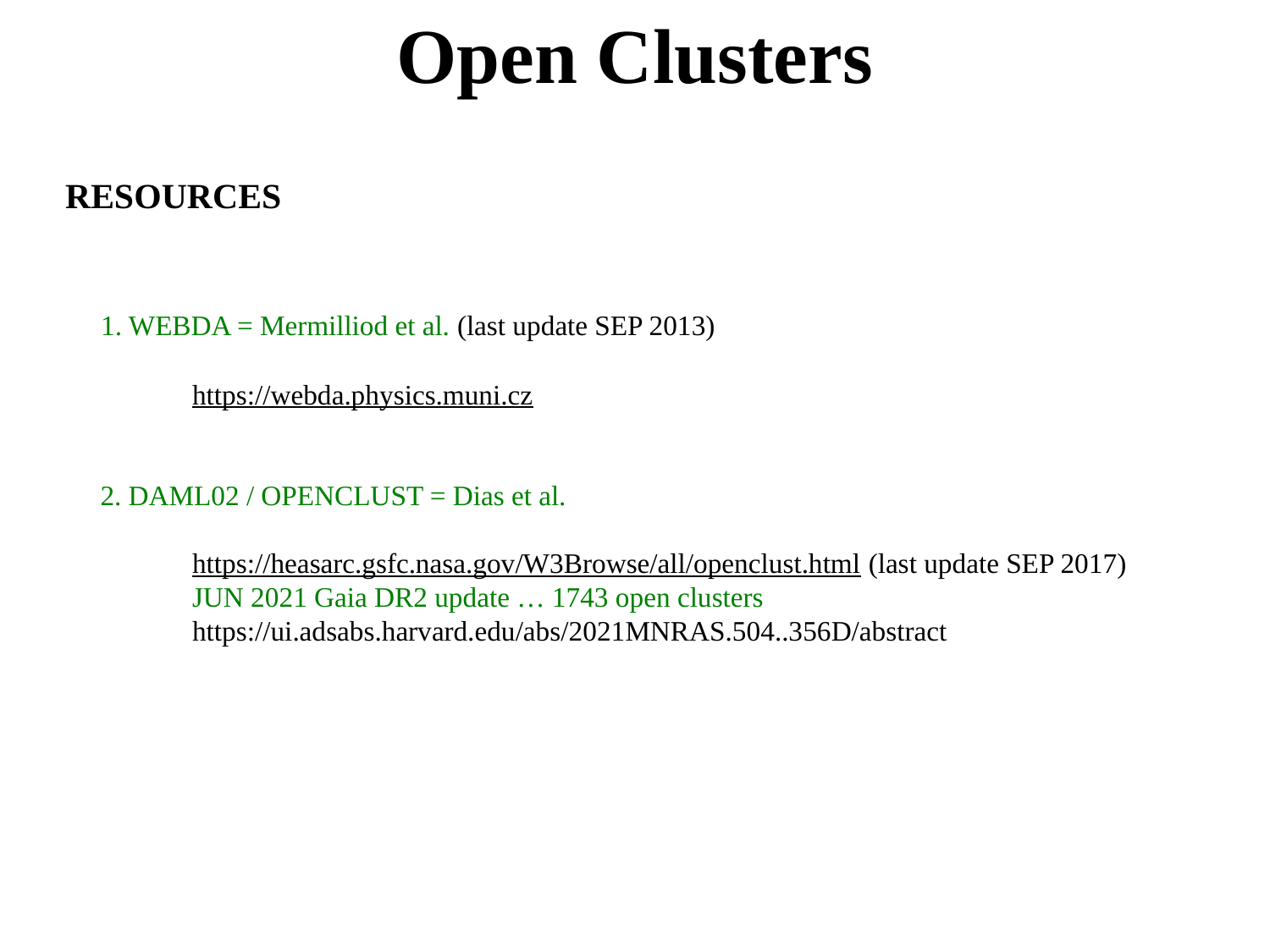

Open Clusters
RESOURCES

    1. WEBDA = Mermilliod et al. (last update SEP 2013)

              	https://webda.physics.muni.cz

     2. DAML02 / OPENCLUST = Dias et al.

	https://heasarc.gsfc.nasa.gov/W3Browse/all/openclust.html (last update SEP 2017)
	JUN 2021 Gaia DR2 update … 1743 open clusters
	https://ui.adsabs.harvard.edu/abs/2021MNRAS.504..356D/abstract